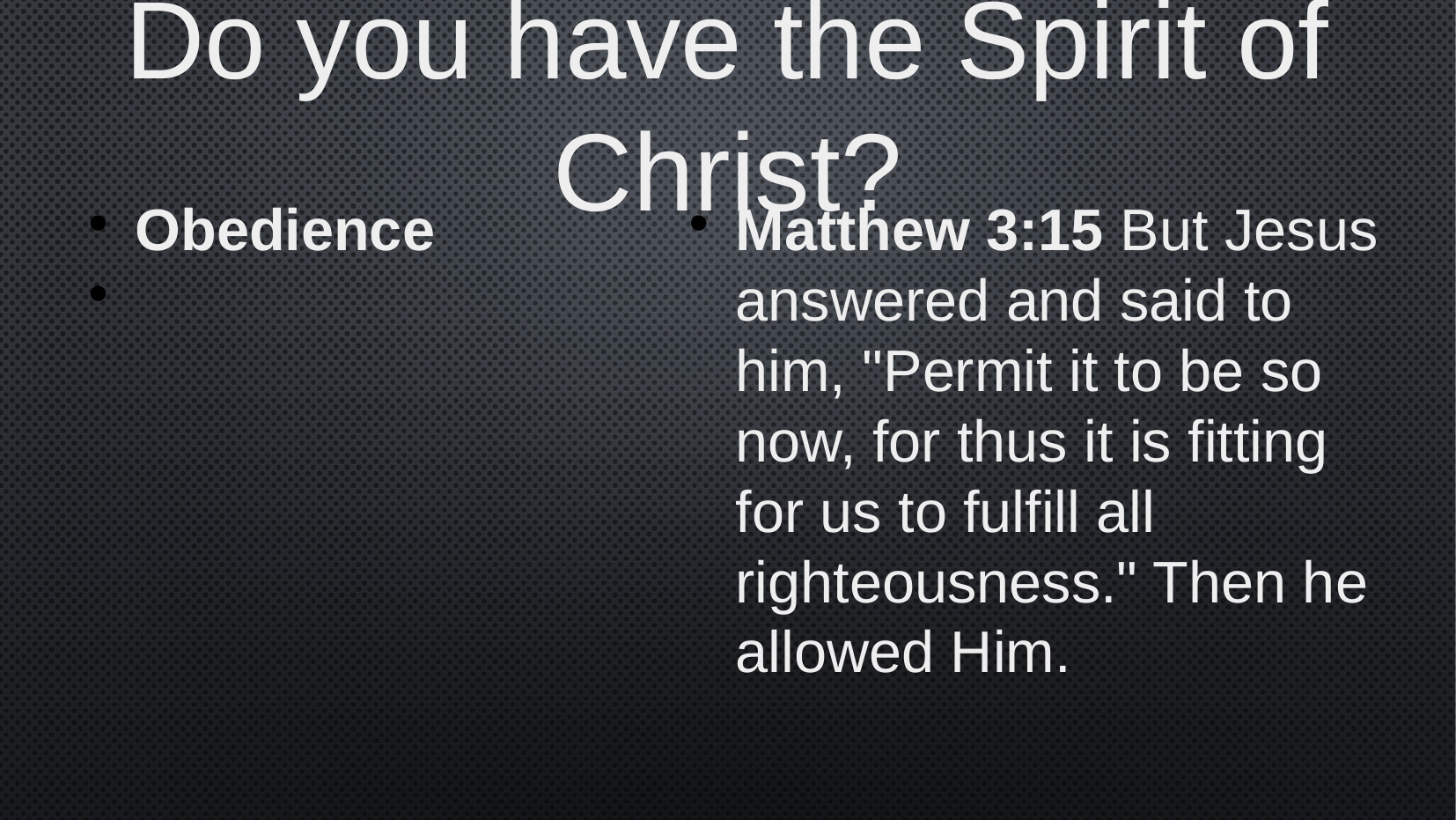

Do you have the Spirit of Christ?
Obedience

Matthew 3:15 But Jesus answered and said to him, "Permit it to be so now, for thus it is fitting for us to fulfill all righteousness." Then he allowed Him.